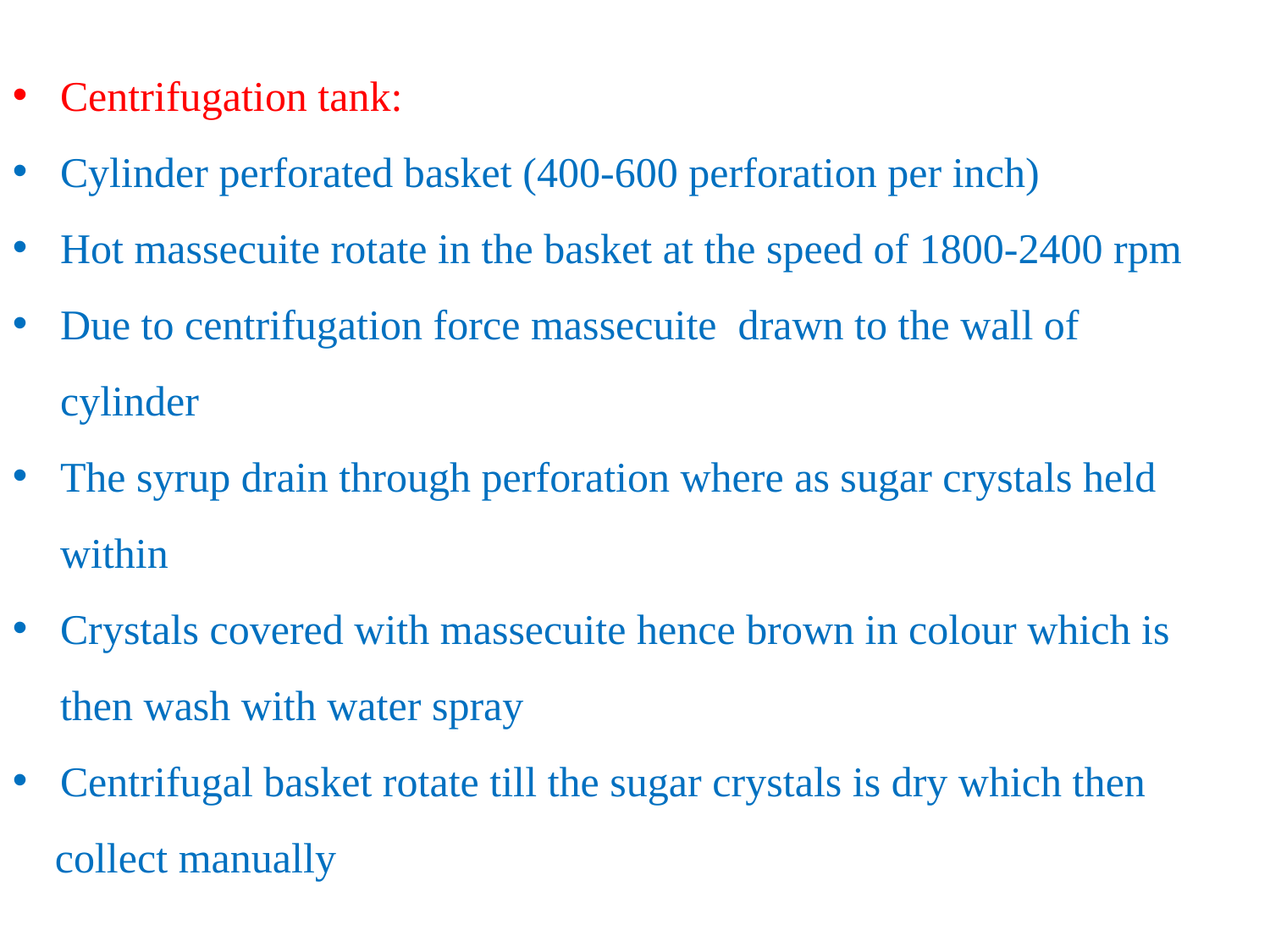

Centrifugation tank:
Cylinder perforated basket (400-600 perforation per inch)
Hot massecuite rotate in the basket at the speed of 1800-2400 rpm
Due to centrifugation force massecuite  drawn to the wall of cylinder
The syrup drain through perforation where as sugar crystals held within
Crystals covered with massecuite hence brown in colour which is then wash with water spray
Centrifugal basket rotate till the sugar crystals is dry which then
    collect manually